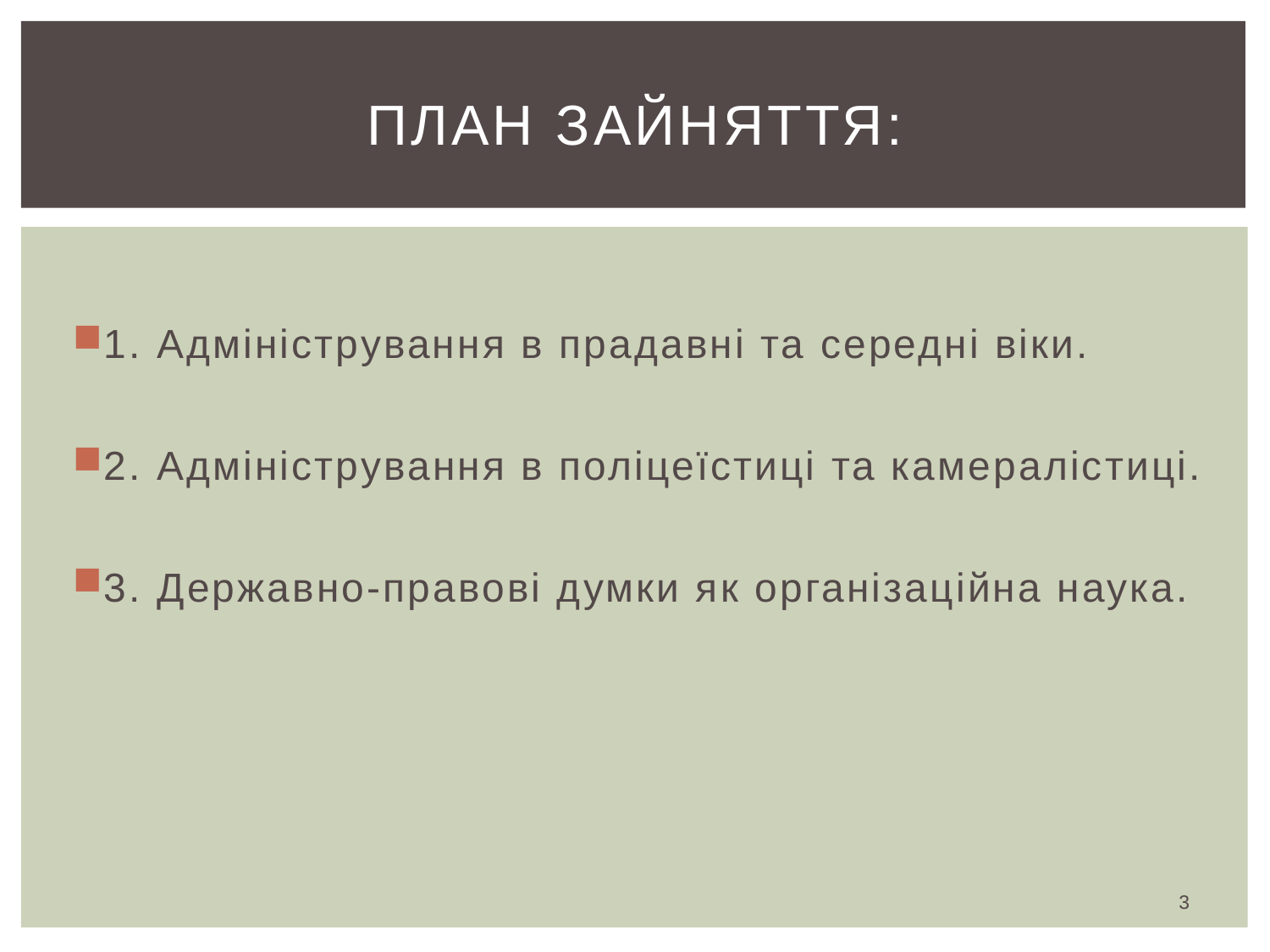

# ПЛАН ЗАЙНЯТТЯ:
1. Адміністрування в прадавні та середні віки.
2. Адміністрування в поліцеїстиці та камералістиці.
3. Державно-правові думки як організаційна наука.

3